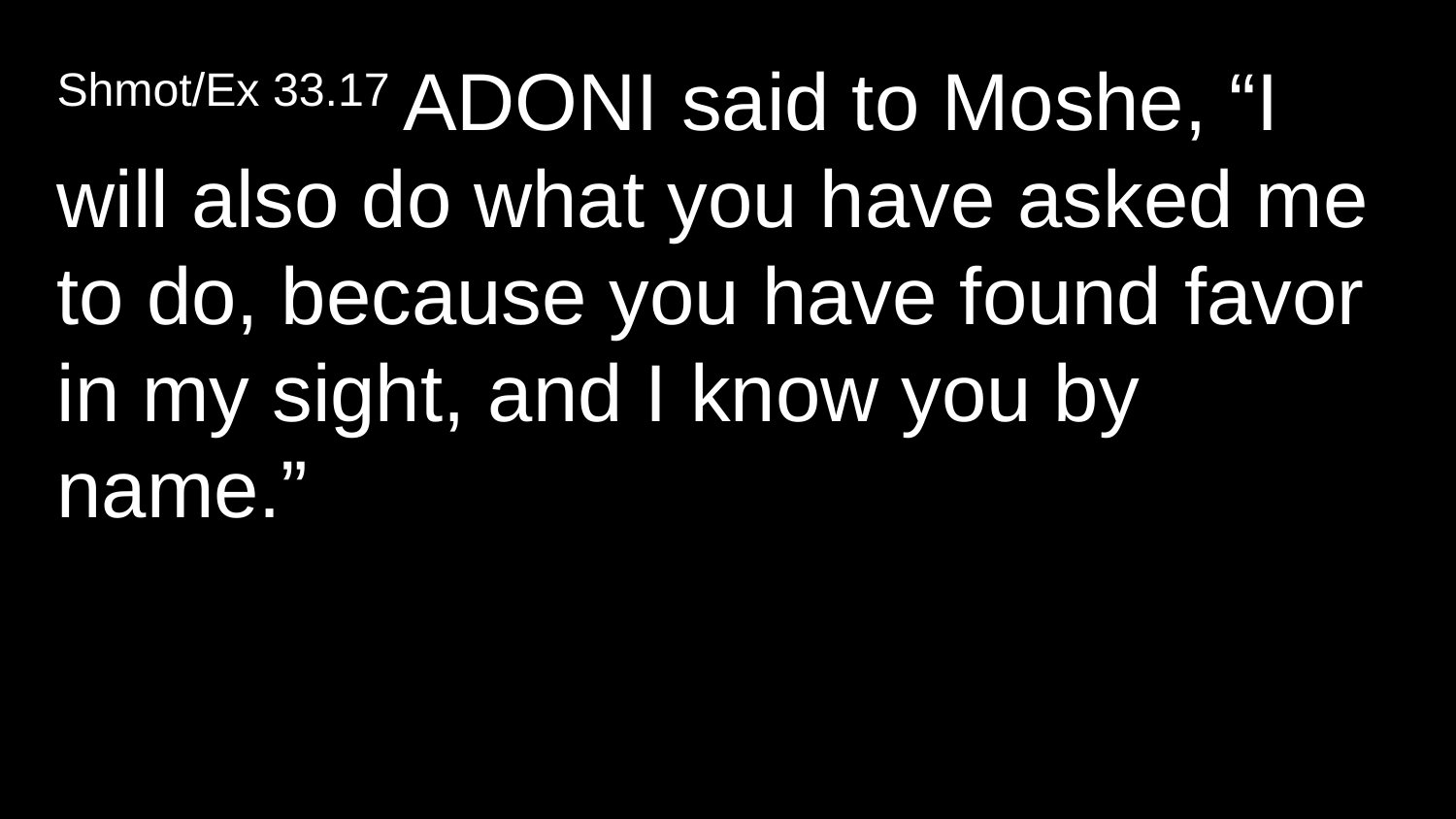

Shmot/Ex 33.17 Adoni said to Moshe, “I will also do what you have asked me to do, because you have found favor in my sight, and I know you by name.”